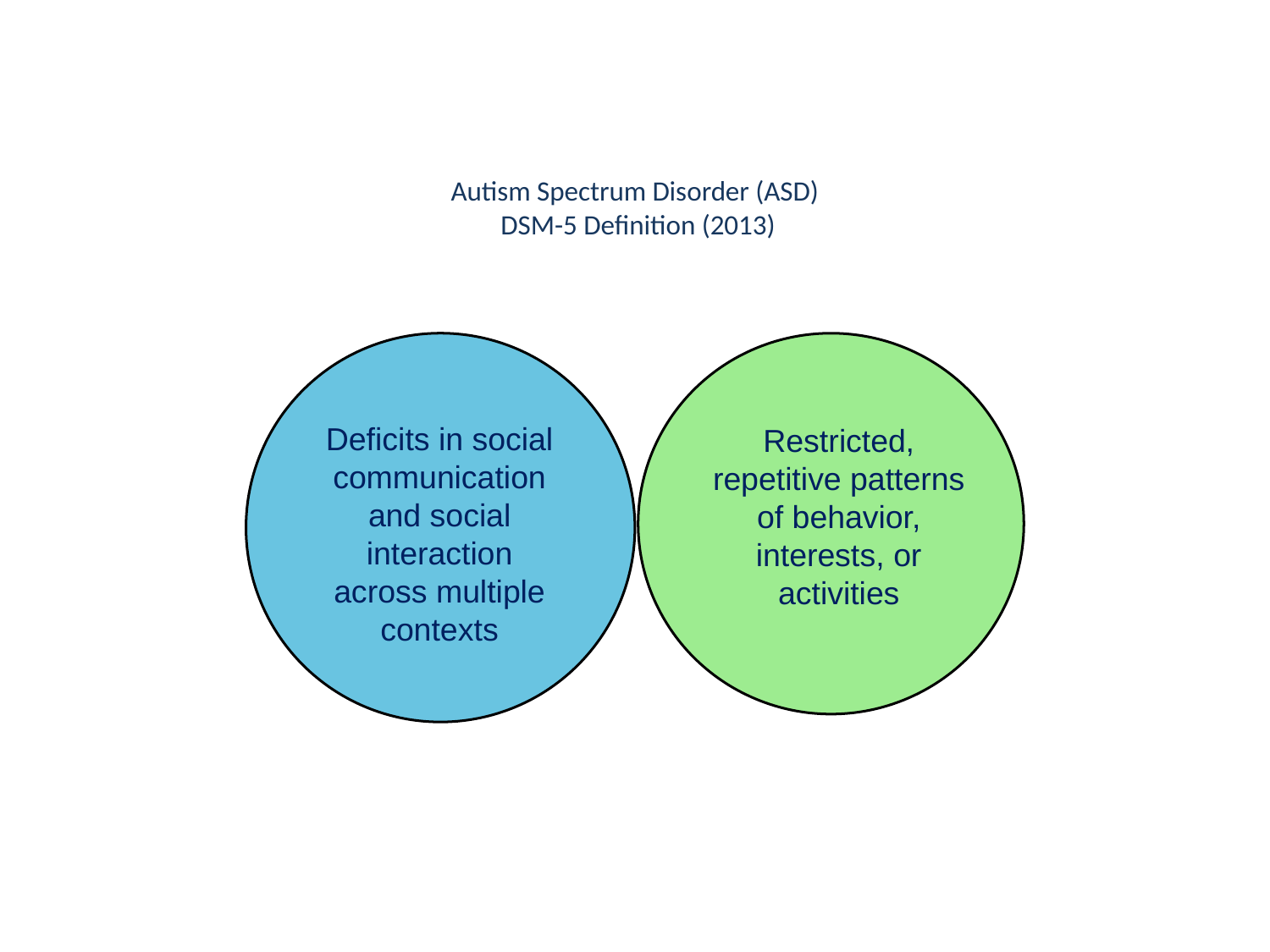

# Autism Spectrum Disorder (ASD) DSM-5 Definition (2013)

Deficits in social communication and social interaction across multiple contexts
Restricted, repetitive patterns of behavior, interests, or activities